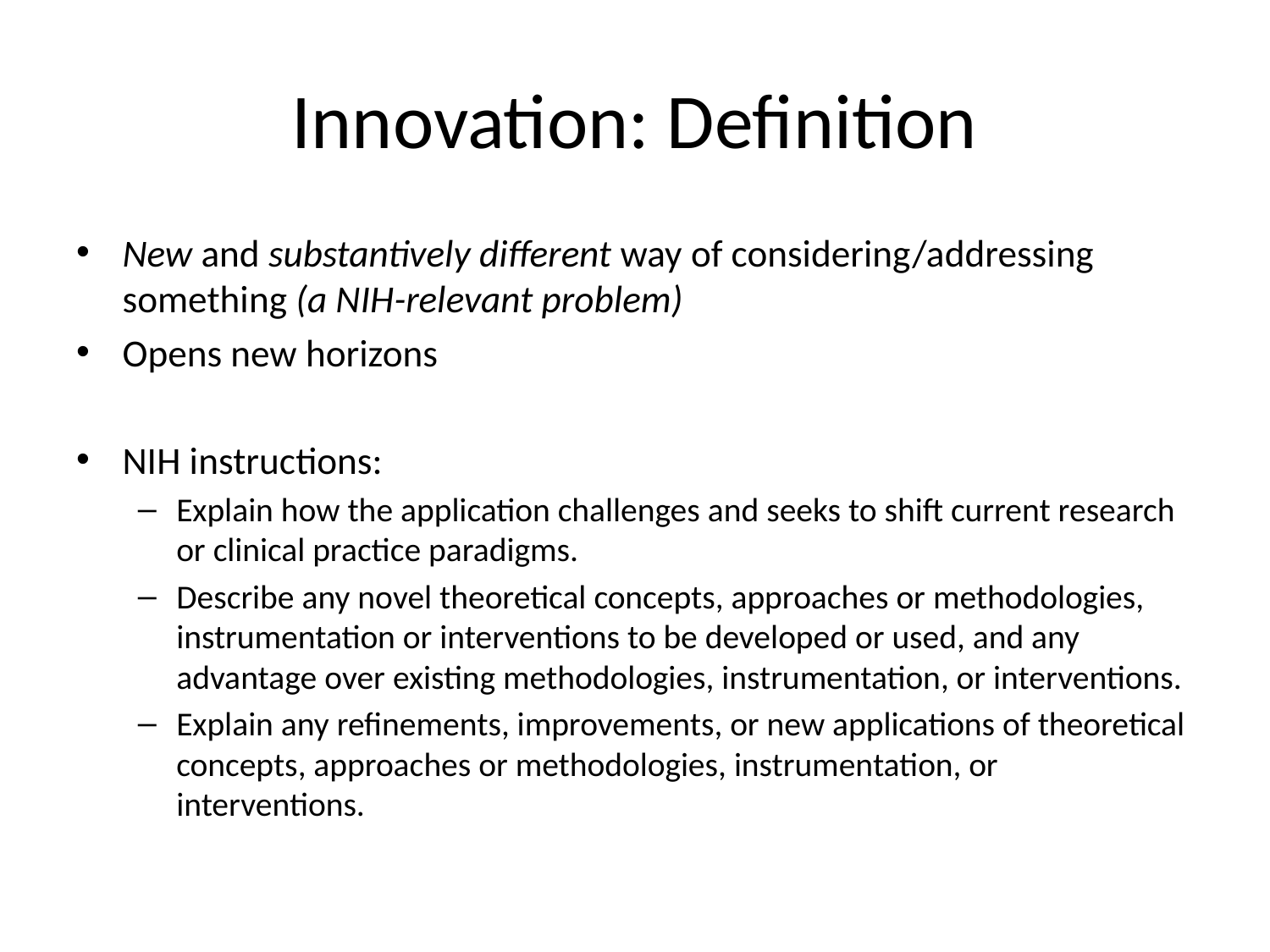

# Innovation: Definition
New and substantively different way of considering/addressing something (a NIH-relevant problem)
Opens new horizons

NIH instructions:
Explain how the application challenges and seeks to shift current research or clinical practice paradigms.
Describe any novel theoretical concepts, approaches or methodologies, instrumentation or interventions to be developed or used, and any advantage over existing methodologies, instrumentation, or interventions.
Explain any refinements, improvements, or new applications of theoretical concepts, approaches or methodologies, instrumentation, or interventions.